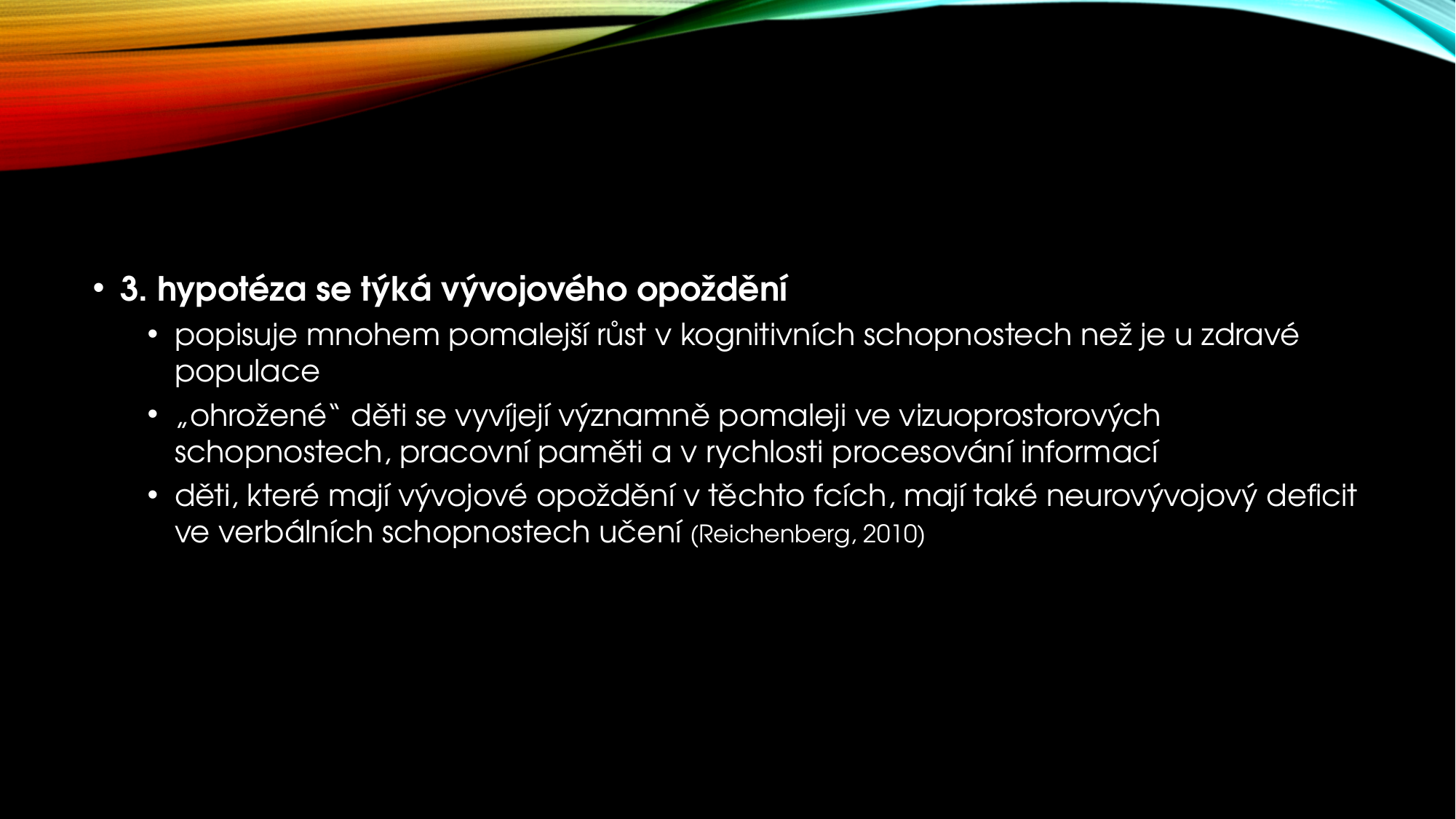

#
3. hypotéza se týká vývojového opoždění
popisuje mnohem pomalejší růst v kognitivních schopnostech než je u zdravé populace
„ohrožené“ děti se vyvíjejí významně pomaleji ve vizuoprostorových schopnostech, pracovní paměti a v rychlosti procesování informací
děti, které mají vývojové opoždění v těchto fcích, mají také neurovývojový deficit ve verbálních schopnostech učení (Reichenberg, 2010)